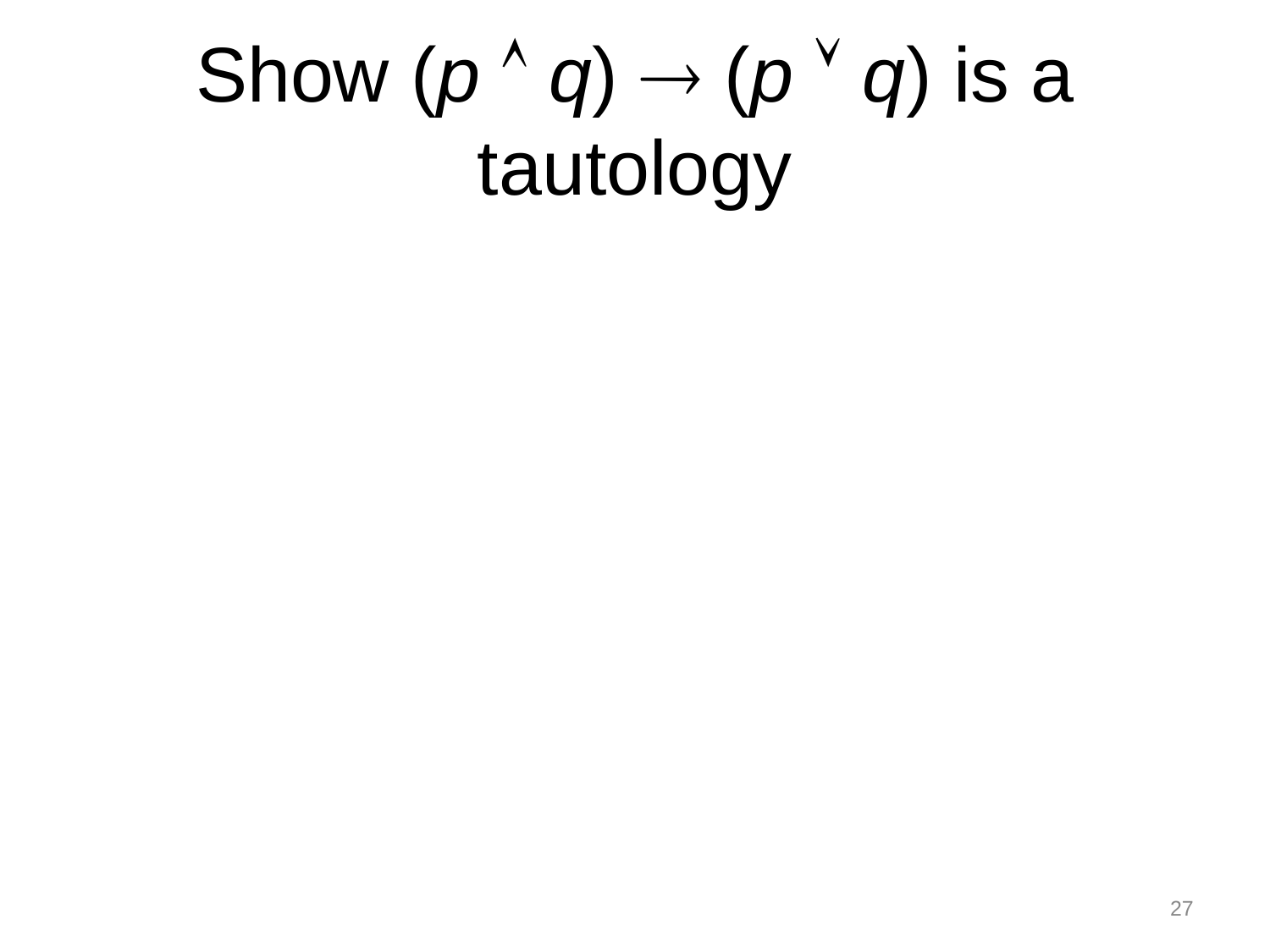

# Show (p ∧ q) → (p ∨ q) is a tautology
27